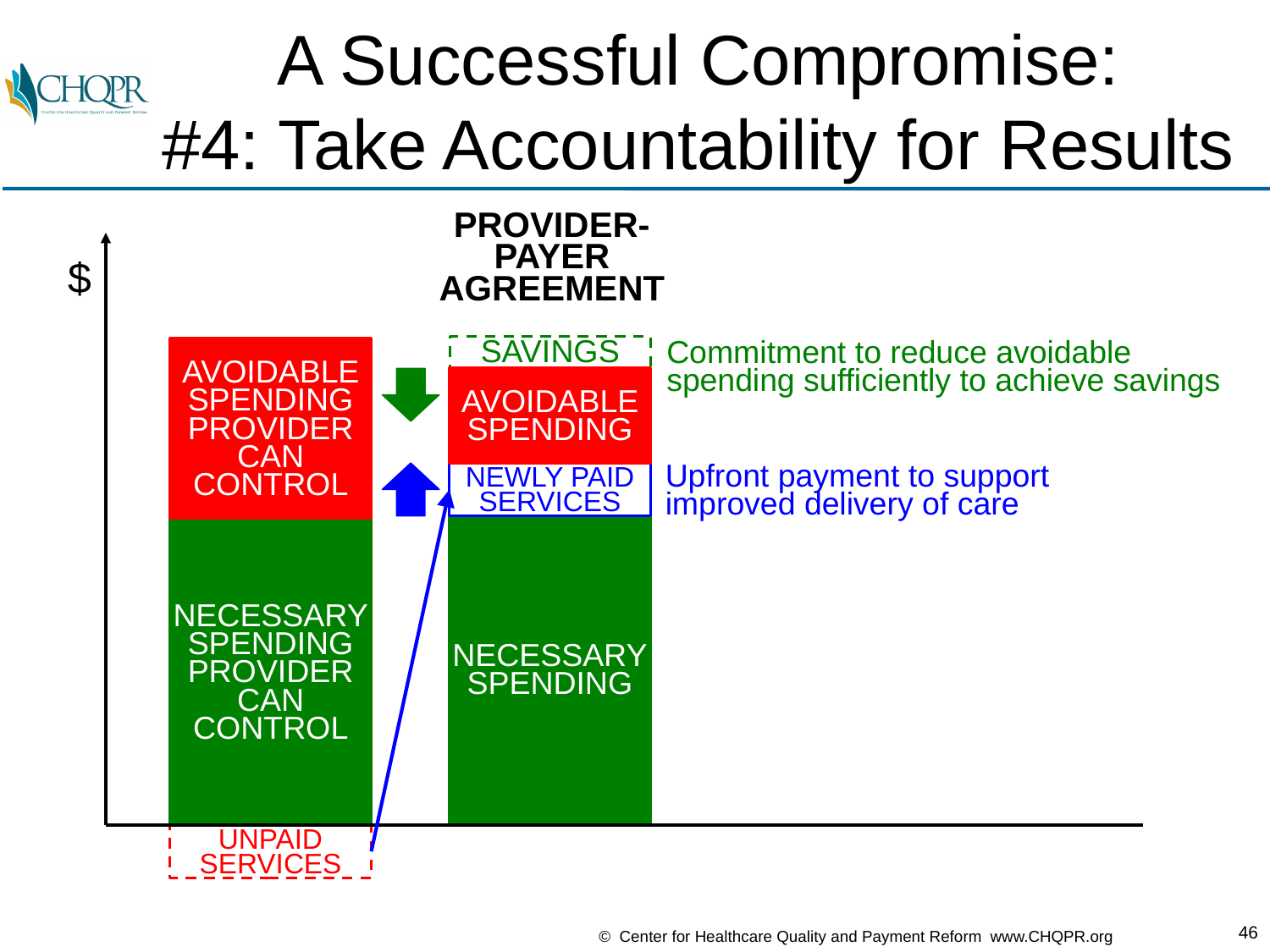

# A Successful Compromise: #4: Take Accountability for Results
PROVIDER-
PAYER
AGREEMENT
$
Commitment to reduce avoidable
spending sufficiently to achieve savings
SAVINGS
AVOIDABLE
SPENDING
PROVIDER
CAN
CONTROL
AVOIDABLE
SPENDING

Upfront payment to support
improved delivery of care

NEWLY PAID
SERVICES
NECESSARY
SPENDING
NECESSARY
SPENDING
PROVIDER
CAN
CONTROL
UNPAID
SERVICES